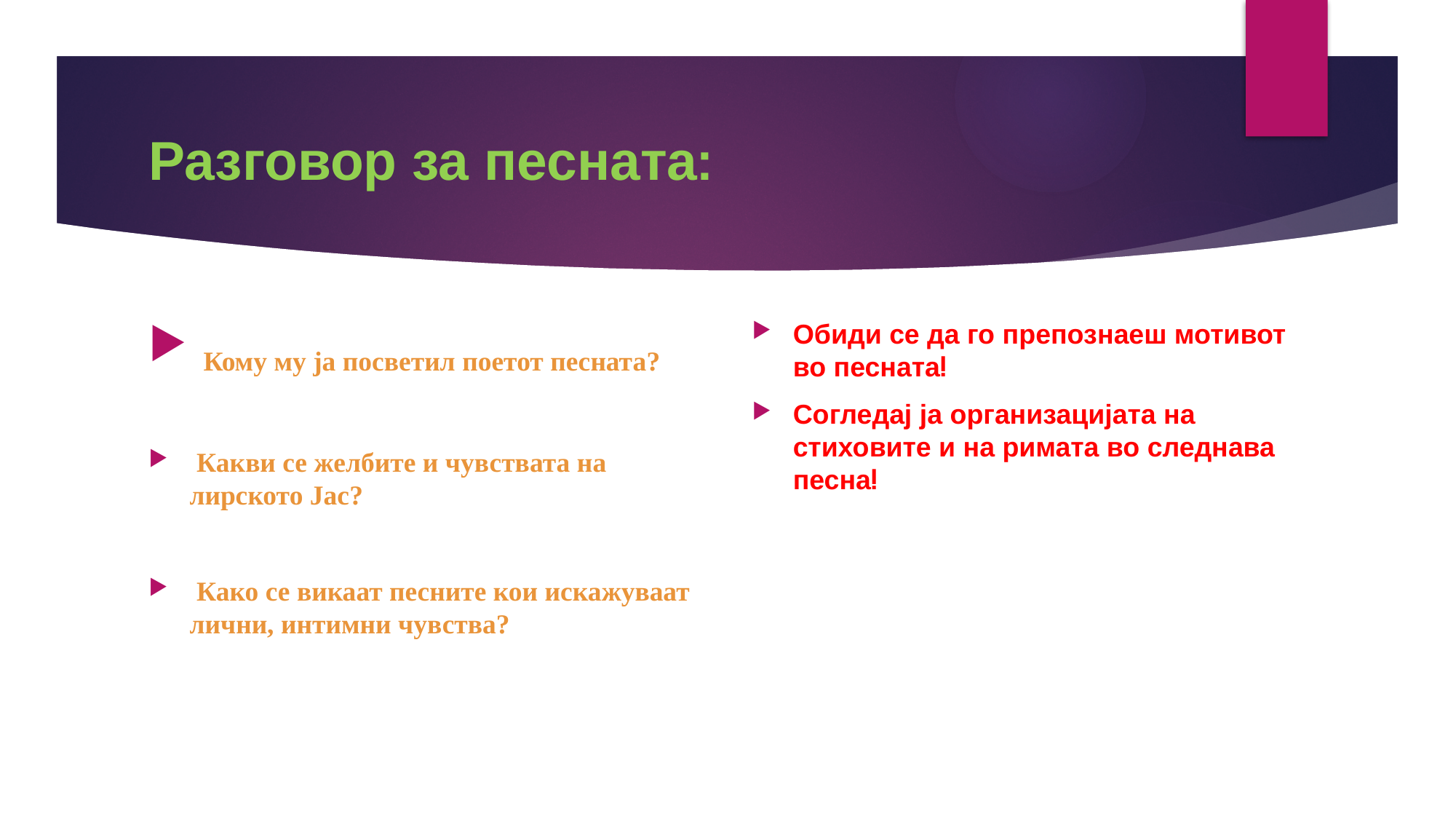

# Разговор за песната:
 Кому му ја посветил поетот песната?

 Какви се желбите и чувствата на лирското Јас?

 Како се викаат песните кои искажуваат лични, интимни чувства?

Обиди се да го препознаеш мотивот во песната!
Согледај ја организацијата на стиховите и на римата во следнава песна!